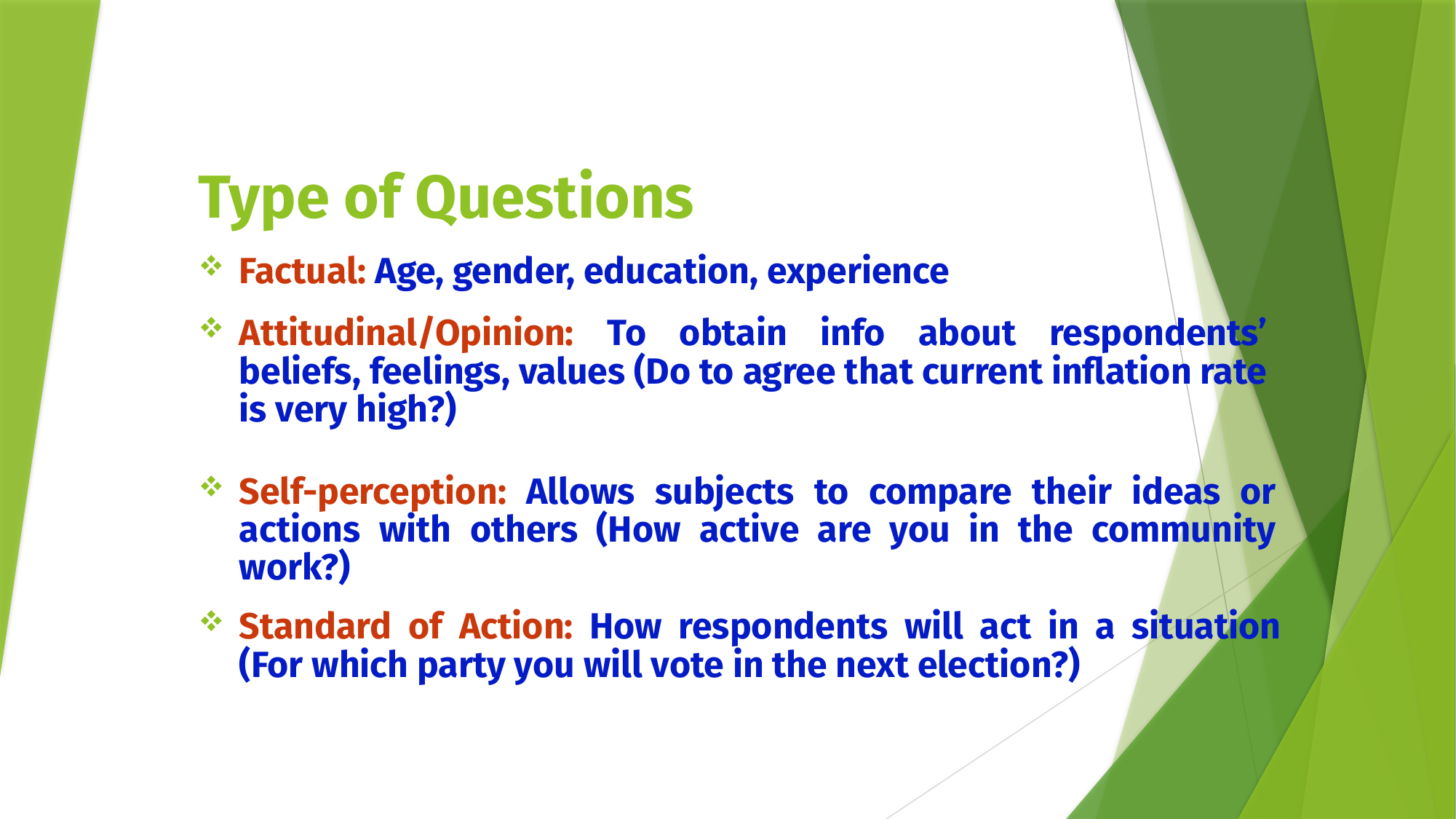

# Type of Questions
Factual: Age, gender, education, experience
Attitudinal/Opinion: To obtain info about respondents’ beliefs, feelings, values (Do to agree that current inflation rate is very high?)

Self-perception: Allows subjects to compare their ideas or actions with others (How active are you in the community work?)
Standard of Action: How respondents will act in a situation (For which party you will vote in the next election?)